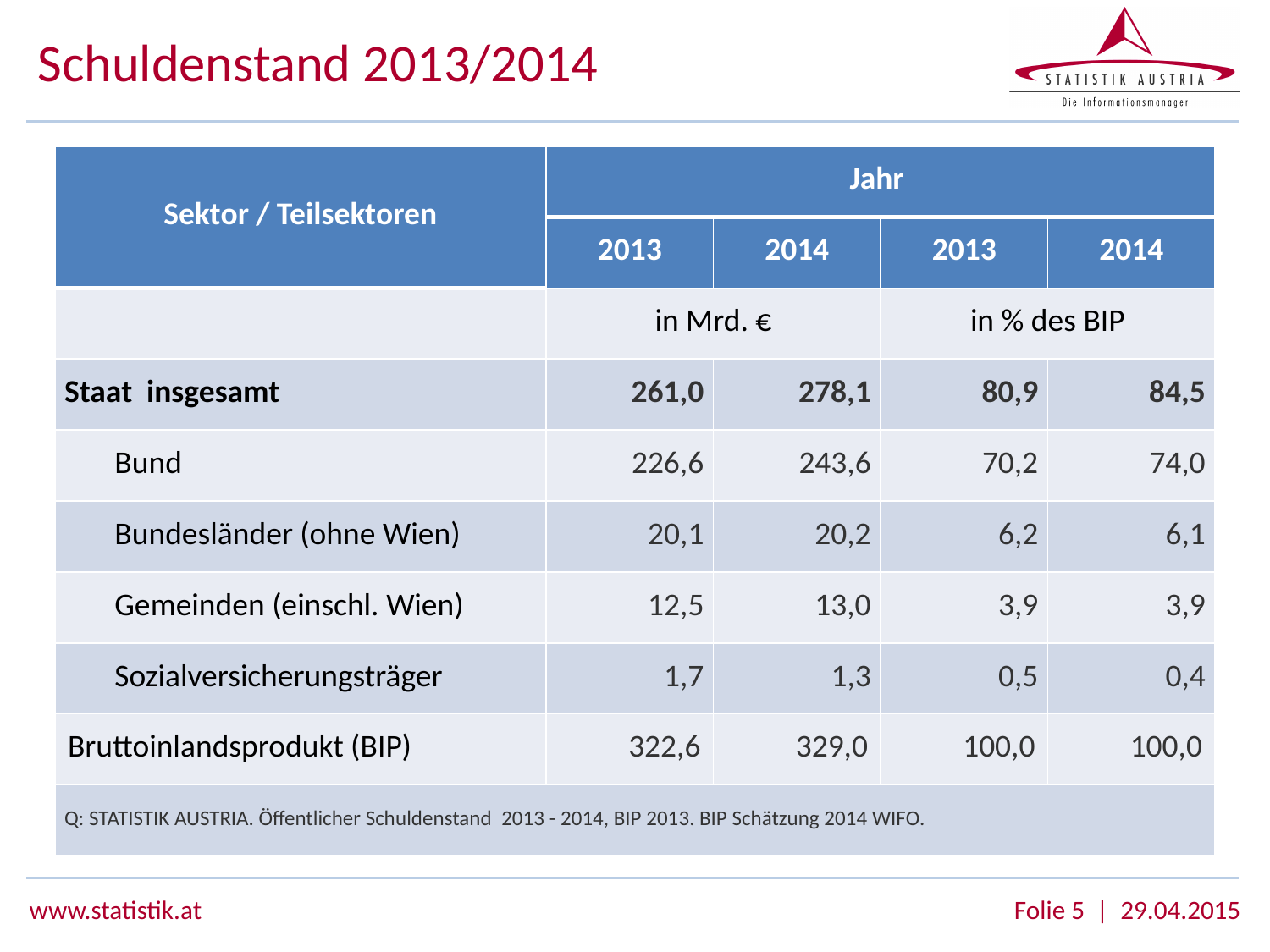

# Schuldenstand 2013/2014
| Sektor / Teilsektoren | Jahr |  |  |  |
| --- | --- | --- | --- | --- |
|  | 2013 | 2014 | 2013 | 2014 |
|  | in Mrd. € |  | in % des BIP |  |
| Staat insgesamt | 261,0 | 278,1 | 80,9 | 84,5 |
| Bund | 226,6 | 243,6 | 70,2 | 74,0 |
| Bundesländer (ohne Wien) | 20,1 | 20,2 | 6,2 | 6,1 |
| Gemeinden (einschl. Wien) | 12,5 | 13,0 | 3,9 | 3,9 |
| Sozialversicherungsträger | 1,7 | 1,3 | 0,5 | 0,4 |
| Bruttoinlandsprodukt (BIP) | 322,6 | 329,0 | 100,0 | 100,0 |
| Q: STATISTIK AUSTRIA. Öffentlicher Schuldenstand 2013 - 2014, BIP 2013. BIP Schätzung 2014 WIFO. |  |  |  |  |